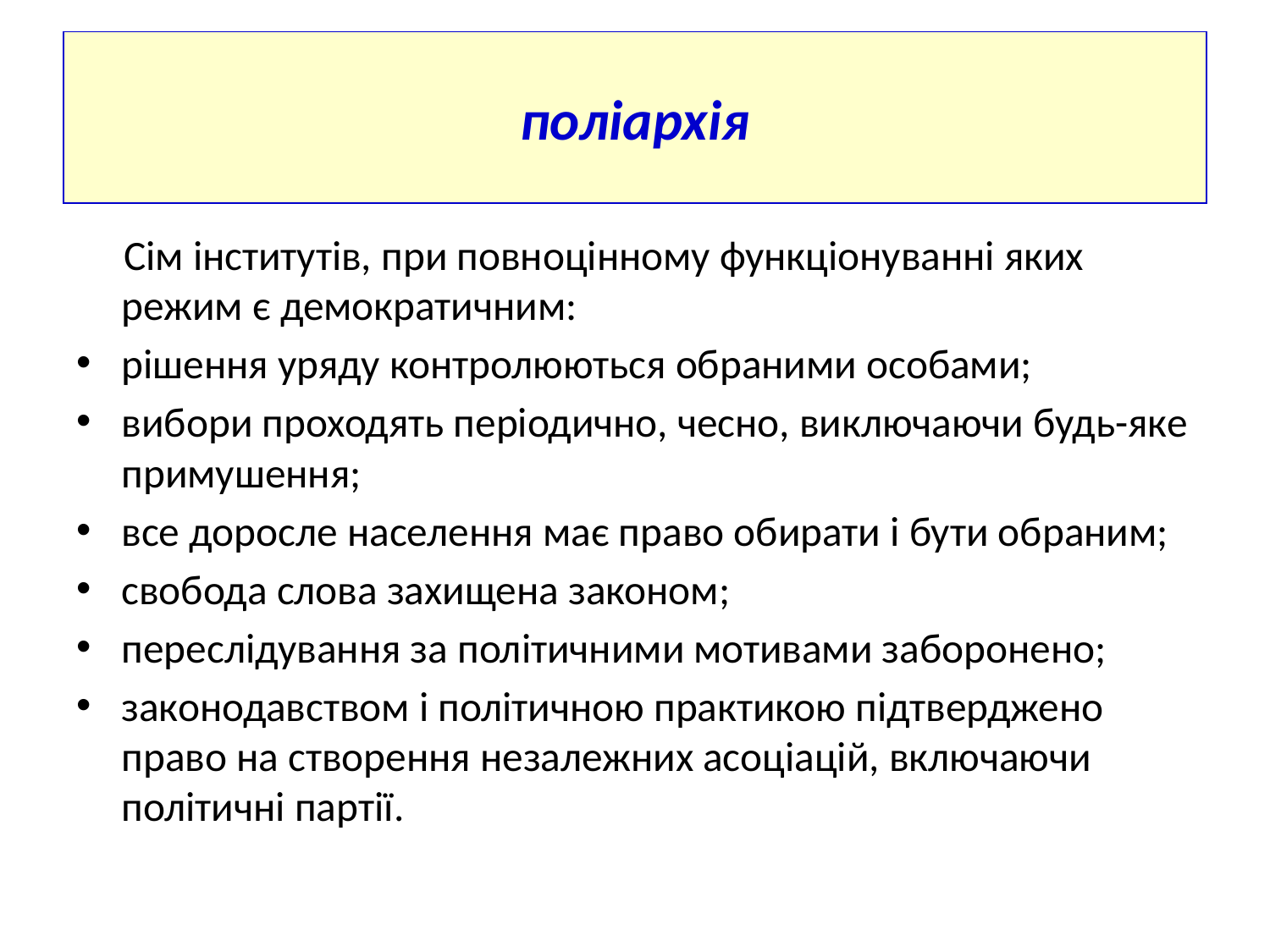

# поліархія
     Сім інститутів, при повноцінному функціонуванні яких режим є демократичним:
рішення уряду контролюються обраними особами;
вибори проходять періодично, чесно, виключаючи будь-яке примушення;
все доросле населення має право обирати і бути обраним;
свобода слова захищена законом;
переслідування за політичними мотивами заборонено;
законодавством і політичною практикою підтверджено право на створення незалежних асоціацій, включаючи політичні партії.